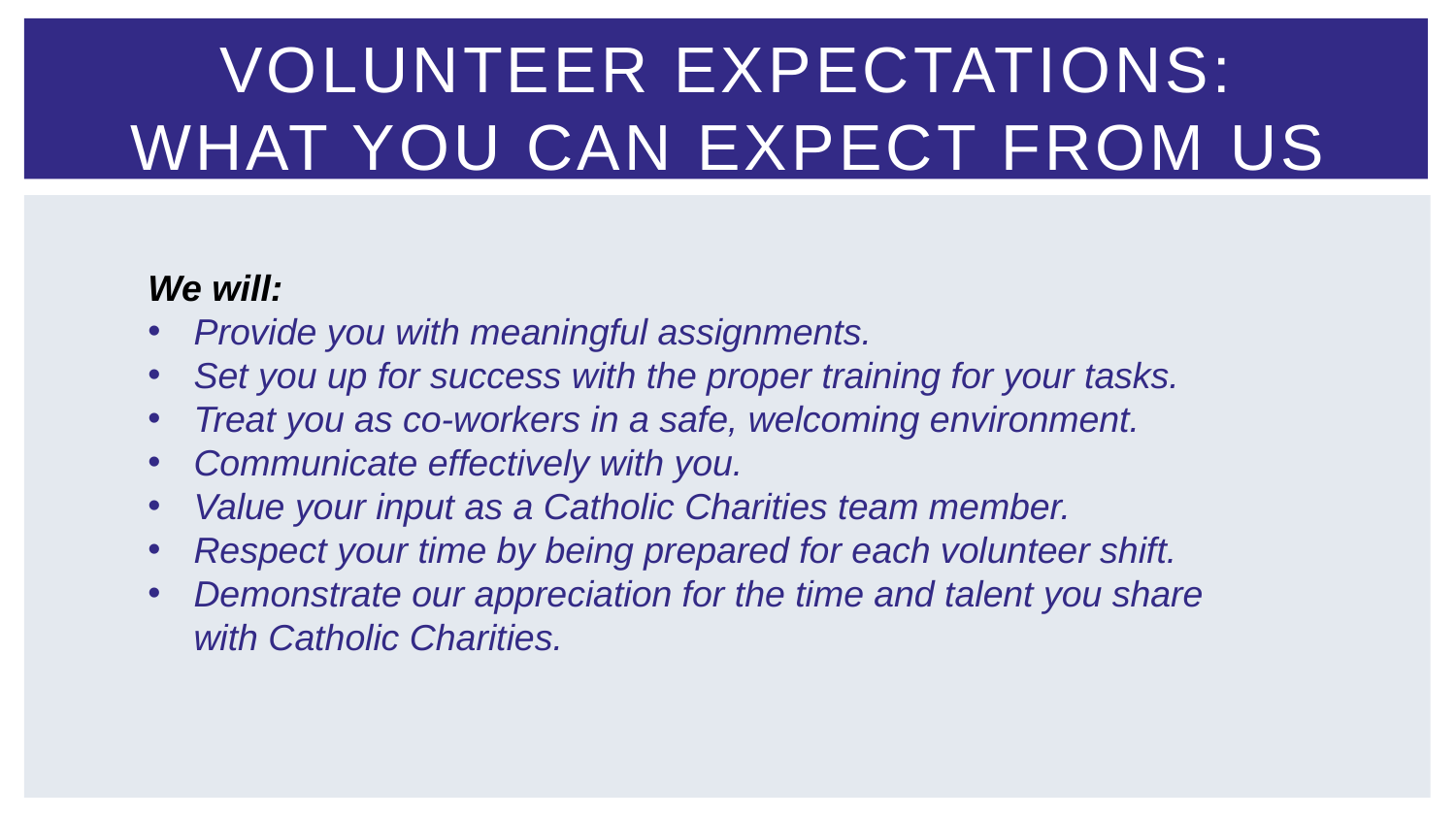

# Volunteer expectations: What you can expect from us
We will:
Provide you with meaningful assignments.
Set you up for success with the proper training for your tasks.
Treat you as co-workers in a safe, welcoming environment.
Communicate effectively with you.
Value your input as a Catholic Charities team member.
Respect your time by being prepared for each volunteer shift.
Demonstrate our appreciation for the time and talent you share with Catholic Charities.